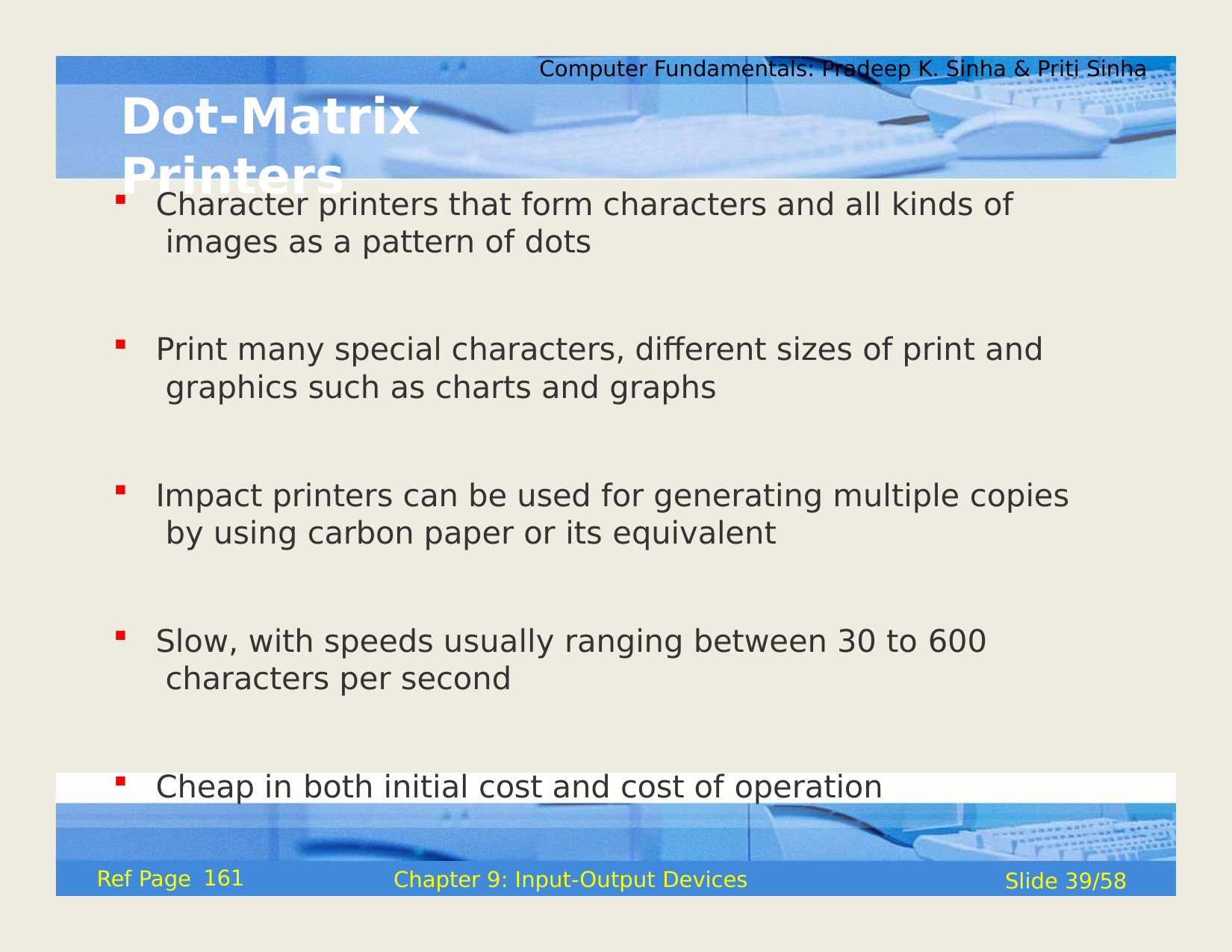

Computer Fundamentals: Pradeep K. Sinha & Priti Sinha
# Dot-Matrix Printers
Character printers that form characters and all kinds of  images as a pattern of dots

Print many special characters, different sizes of print and  graphics such as charts and graphs

Impact printers can be used for generating multiple copies  by using carbon paper or its equivalent

Slow, with speeds usually ranging between 30 to 600  characters per second

Cheap in both initial cost and cost of operation

161
Ref Page
Chapter 9: Input-Output Devices
Slide 39/58